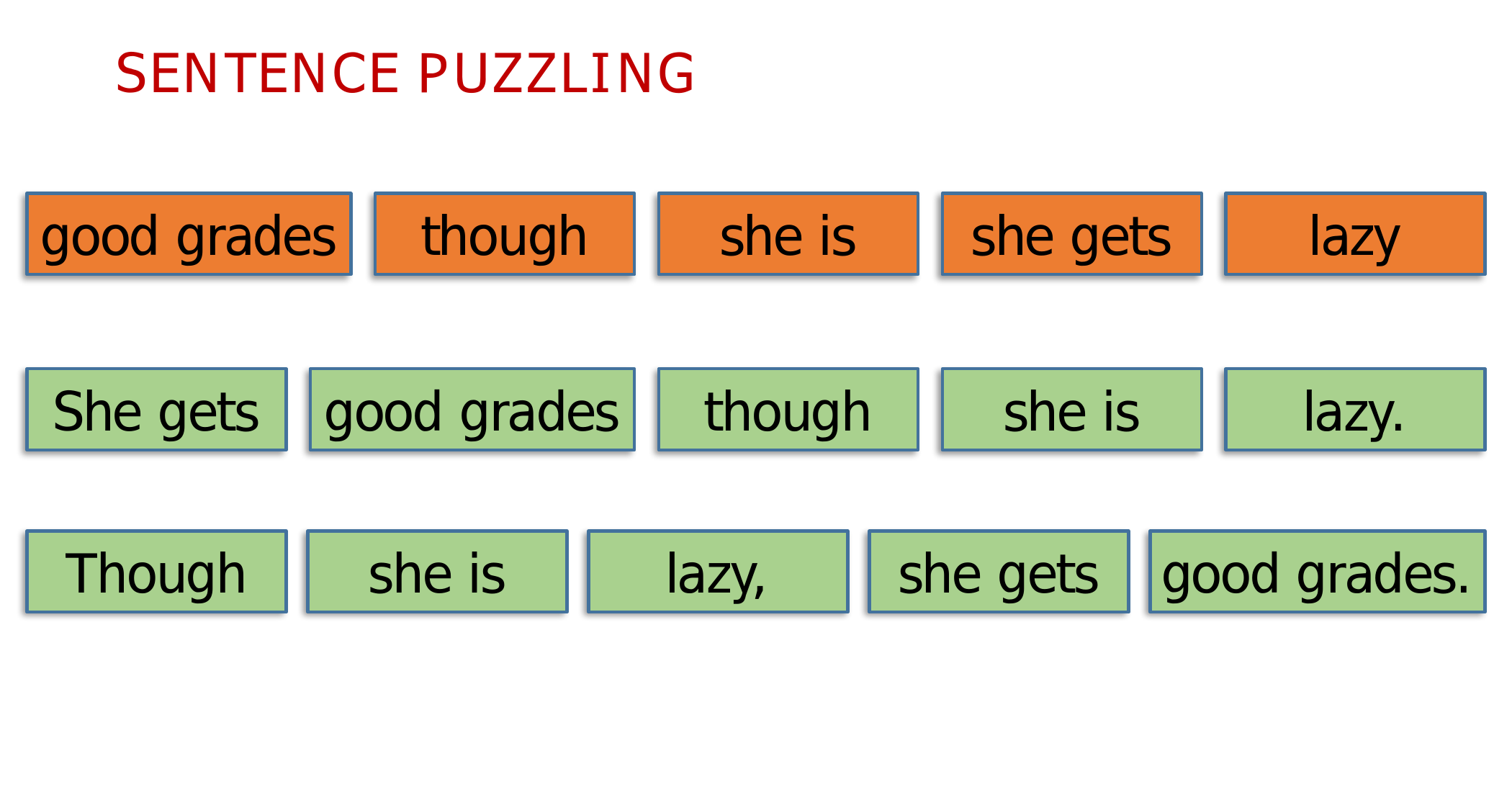

SENTENCE PUZZLING
good grades
though
she is
she gets
lazy
She gets
good grades
though
she is
lazy.
Though
she is
lazy,
she gets
good grades.